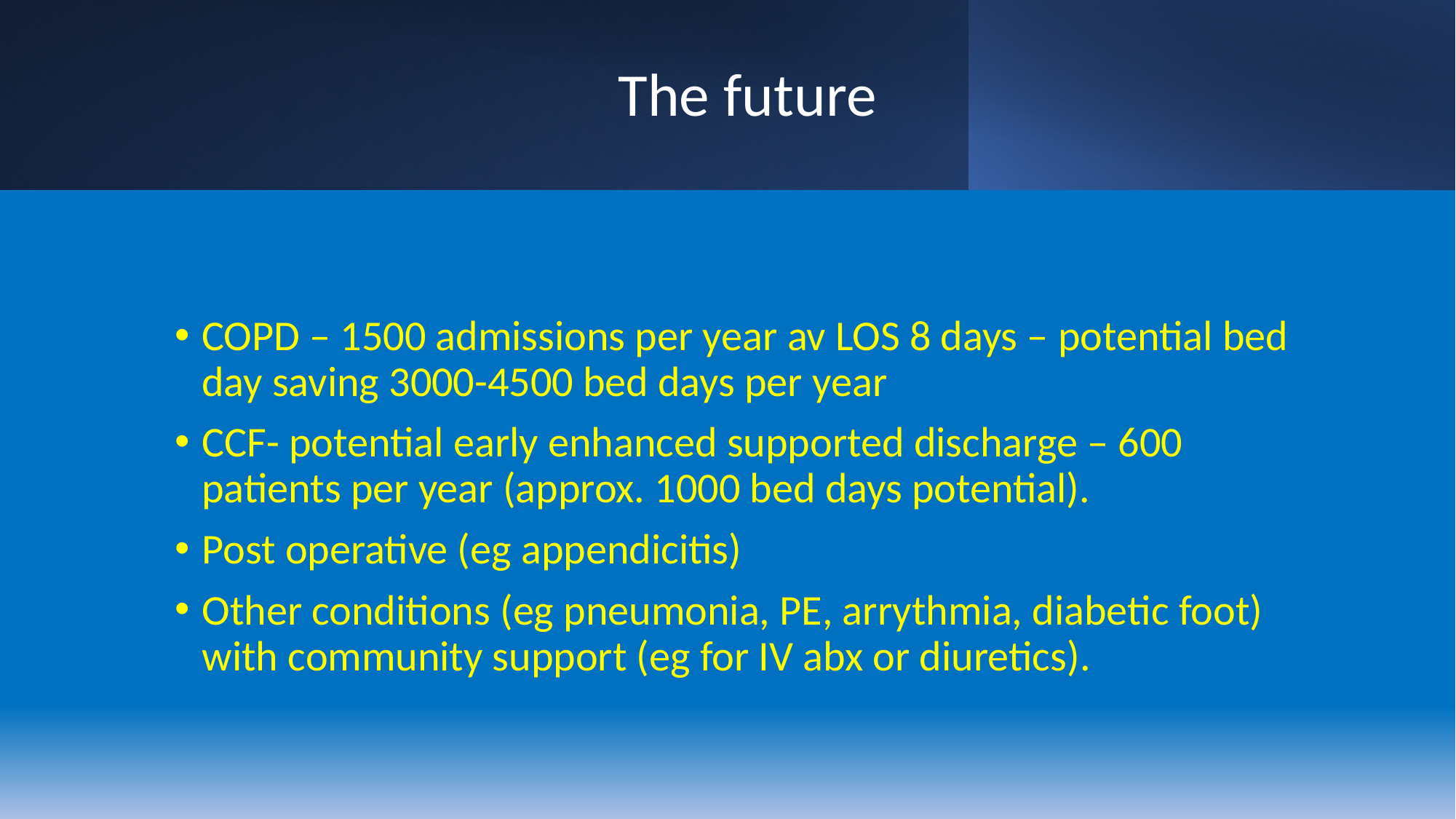

# The future
COPD – 1500 admissions per year av LOS 8 days – potential bed day saving 3000-4500 bed days per year
CCF- potential early enhanced supported discharge – 600 patients per year (approx. 1000 bed days potential).
Post operative (eg appendicitis)
Other conditions (eg pneumonia, PE, arrythmia, diabetic foot) with community support (eg for IV abx or diuretics).